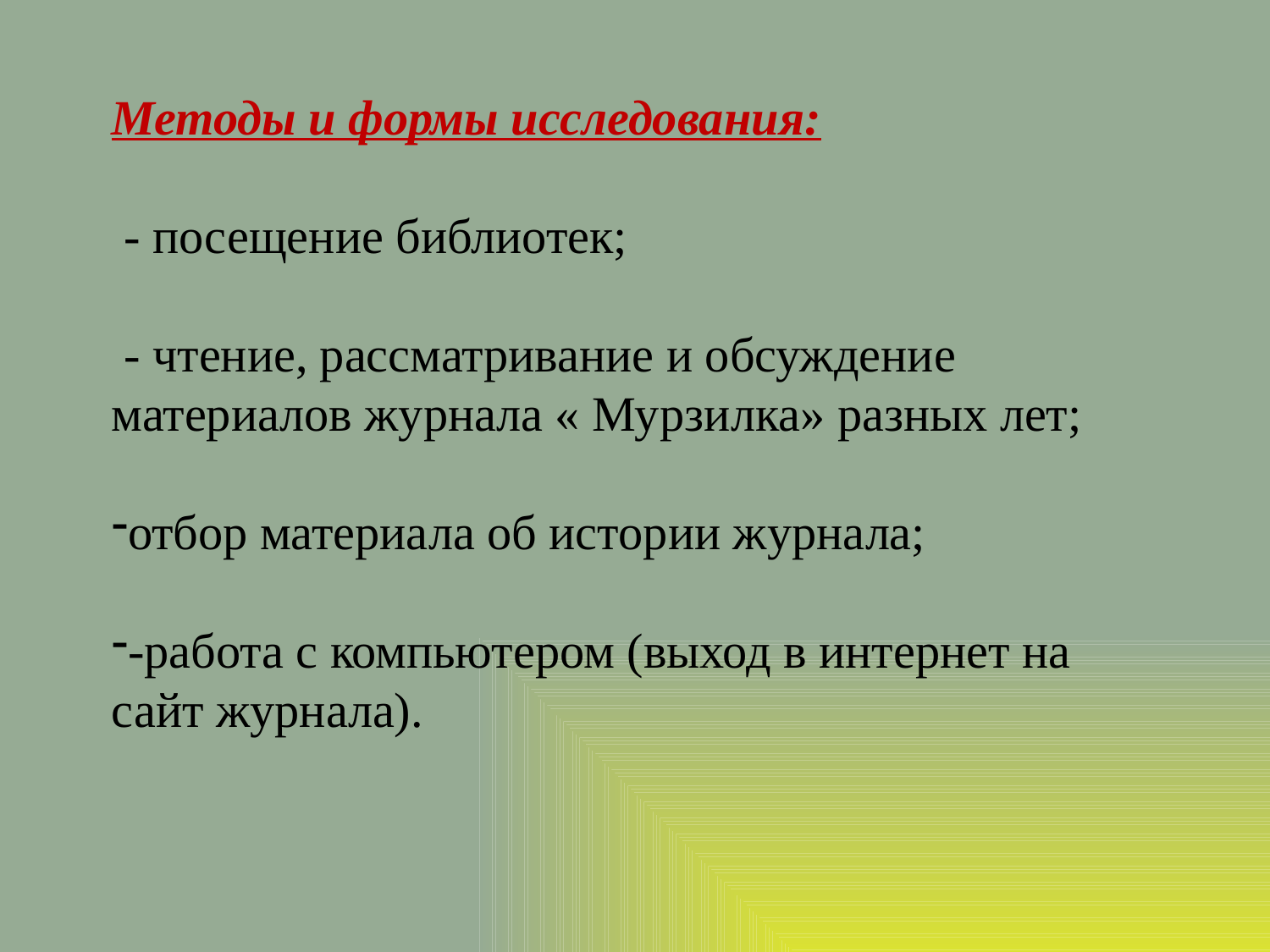

Методы и формы исследования:

 - посещение библиотек;

 - чтение, рассматривание и обсуждение материалов журнала « Мурзилка» разных лет;

отбор материала об истории журнала;

-работа с компьютером (выход в интернет на сайт журнала).